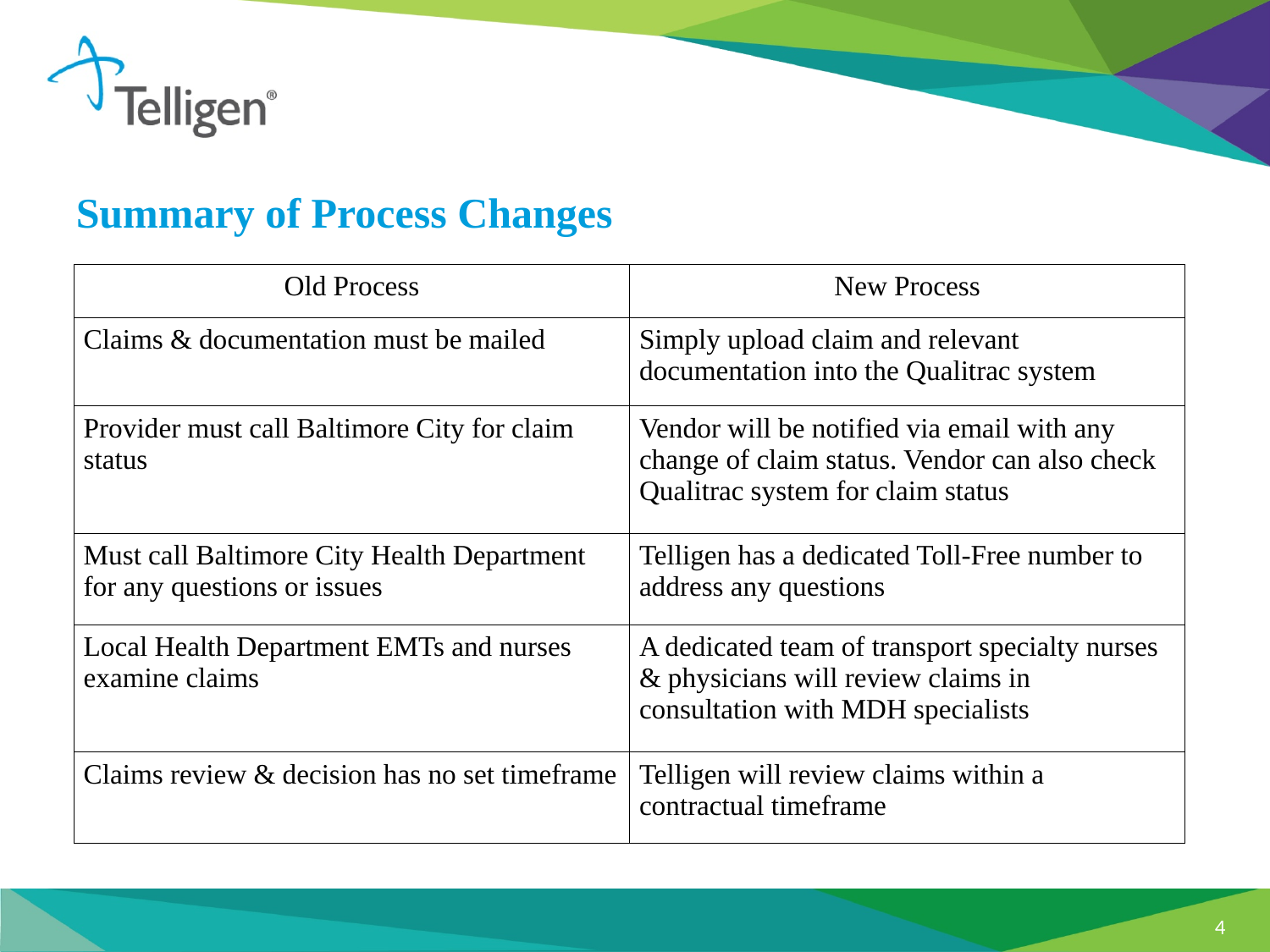

Summary of Process Changes
| Old Process | New Process |
| --- | --- |
| Claims & documentation must be mailed | Simply upload claim and relevant documentation into the Qualitrac system |
| Provider must call Baltimore City for claim status | Vendor will be notified via email with any change of claim status. Vendor can also check Qualitrac system for claim status |
| Must call Baltimore City Health Department for any questions or issues | Telligen has a dedicated Toll-Free number to address any questions |
| Local Health Department EMTs and nurses examine claims | A dedicated team of transport specialty nurses & physicians will review claims in consultation with MDH specialists |
| Claims review & decision has no set timeframe | Telligen will review claims within a contractual timeframe |